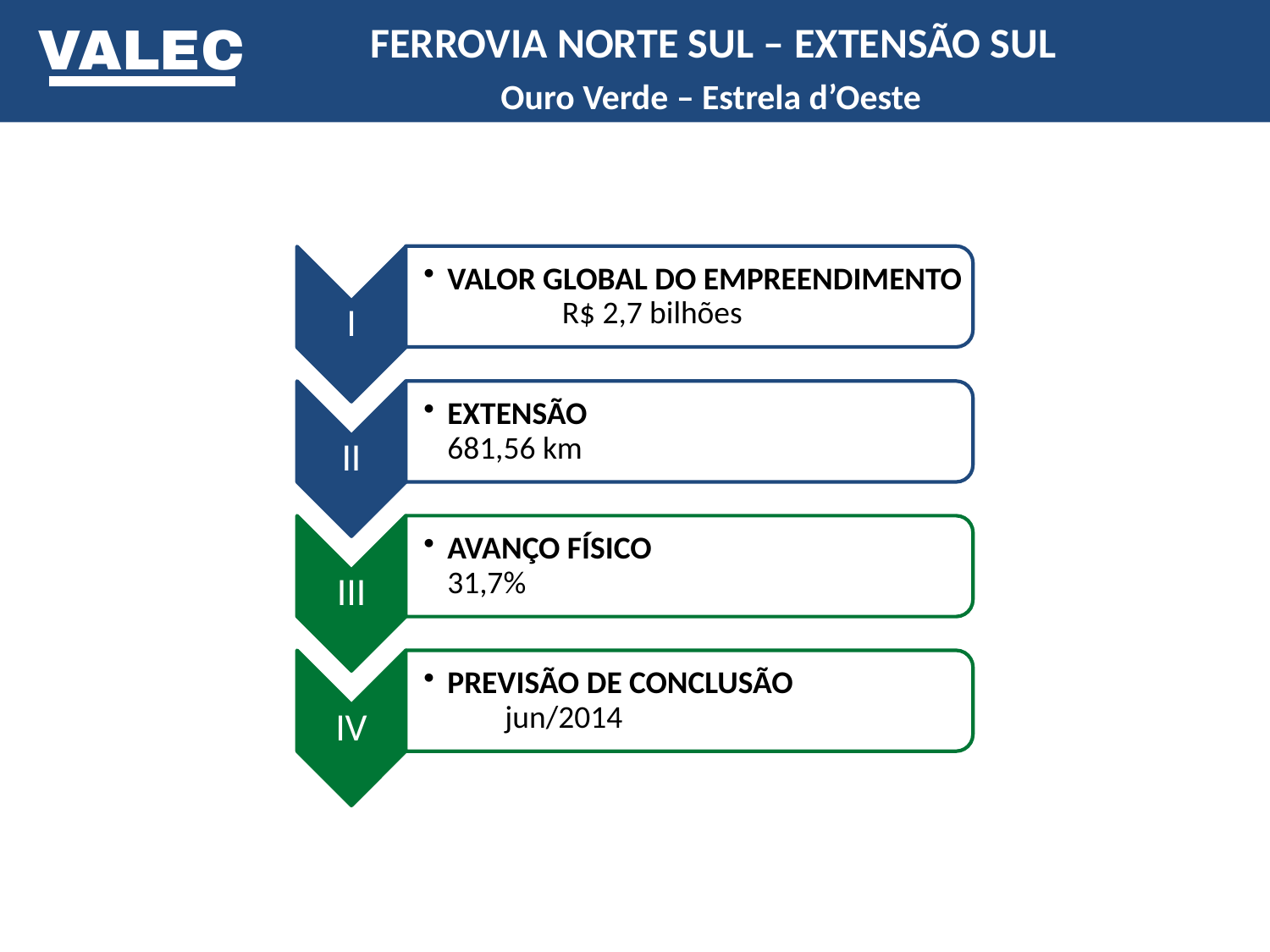

FERROVIA NORTE SUL – EXTENSÃO SUL
                Ouro Verde – Estrela d’Oeste

VALEC
VALEC
I
VALOR GLOBAL DO EMPREENDIMENTO                 R$ 2,7 bilhões
II
EXTENSÃO                                                   681,56 km
III
AVANÇO FÍSICO                                 31,7%
IV
PREVISÃO DE CONCLUSÃO                                 jun/2014